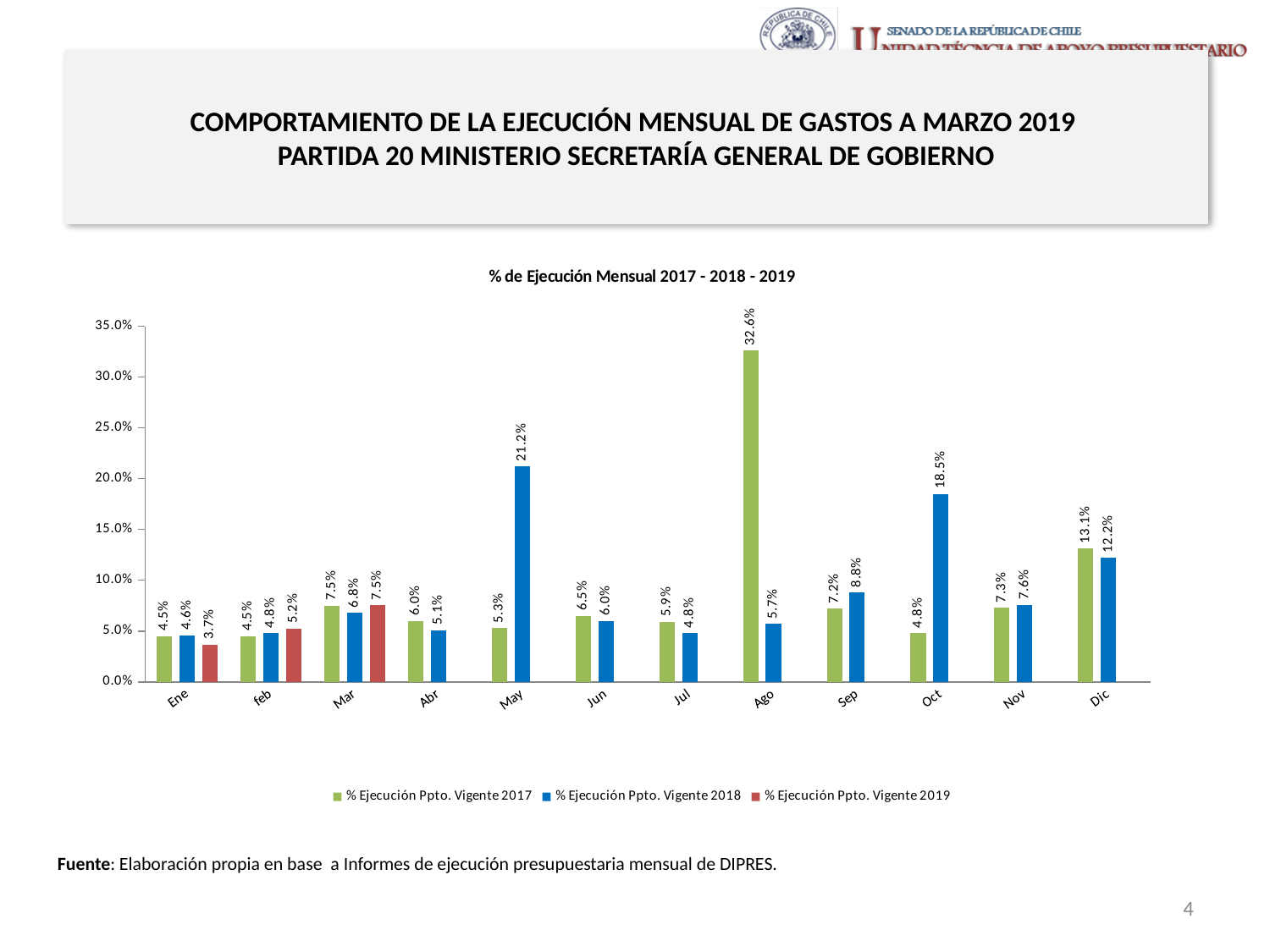

# COMPORTAMIENTO DE LA EJECUCIÓN MENSUAL DE GASTOS A MARZO 2019 PARTIDA 20 MINISTERIO SECRETARÍA GENERAL DE GOBIERNO

[unsupported chart]

Fuente: Elaboración propia en base  a Informes de ejecución presupuestaria mensual de DIPRES.
4